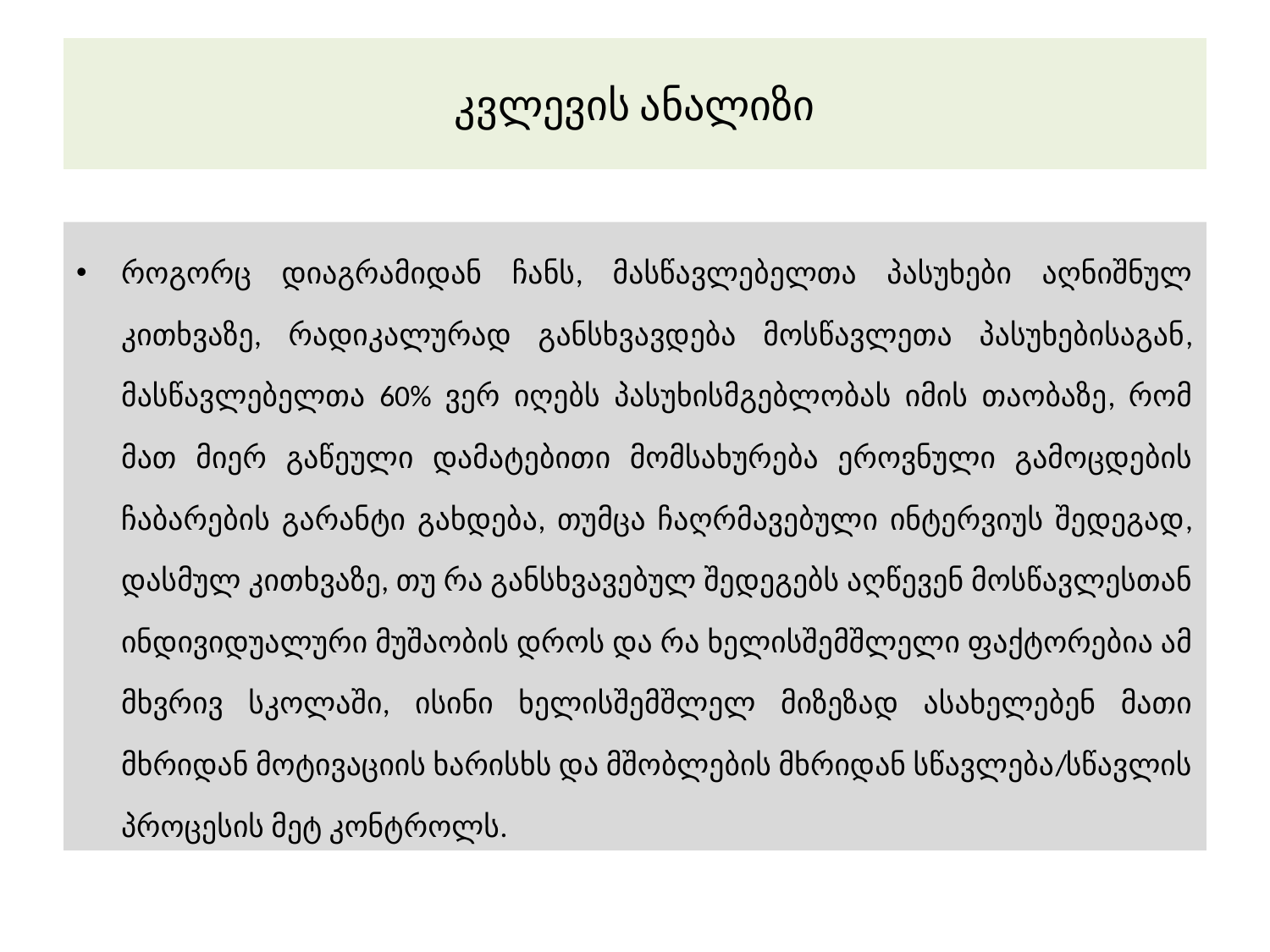

# კვლევის ანალიზი
როგორც დიაგრამიდან ჩანს, მასწავლებელთა პასუხები აღნიშნულ კითხვაზე, რადიკალურად განსხვავდება მოსწავლეთა პასუხებისაგან, მასწავლებელთა 60% ვერ იღებს პასუხისმგებლობას იმის თაობაზე, რომ მათ მიერ გაწეული დამატებითი მომსახურება ეროვნული გამოცდების ჩაბარების გარანტი გახდება, თუმცა ჩაღრმავებული ინტერვიუს შედეგად, დასმულ კითხვაზე, თუ რა განსხვავებულ შედეგებს აღწევენ მოსწავლესთან ინდივიდუალური მუშაობის დროს და რა ხელისშემშლელი ფაქტორებია ამ მხვრივ სკოლაში, ისინი ხელისშემშლელ მიზეზად ასახელებენ მათი მხრიდან მოტივაციის ხარისხს და მშობლების მხრიდან სწავლება/სწავლის პროცესის მეტ კონტროლს.